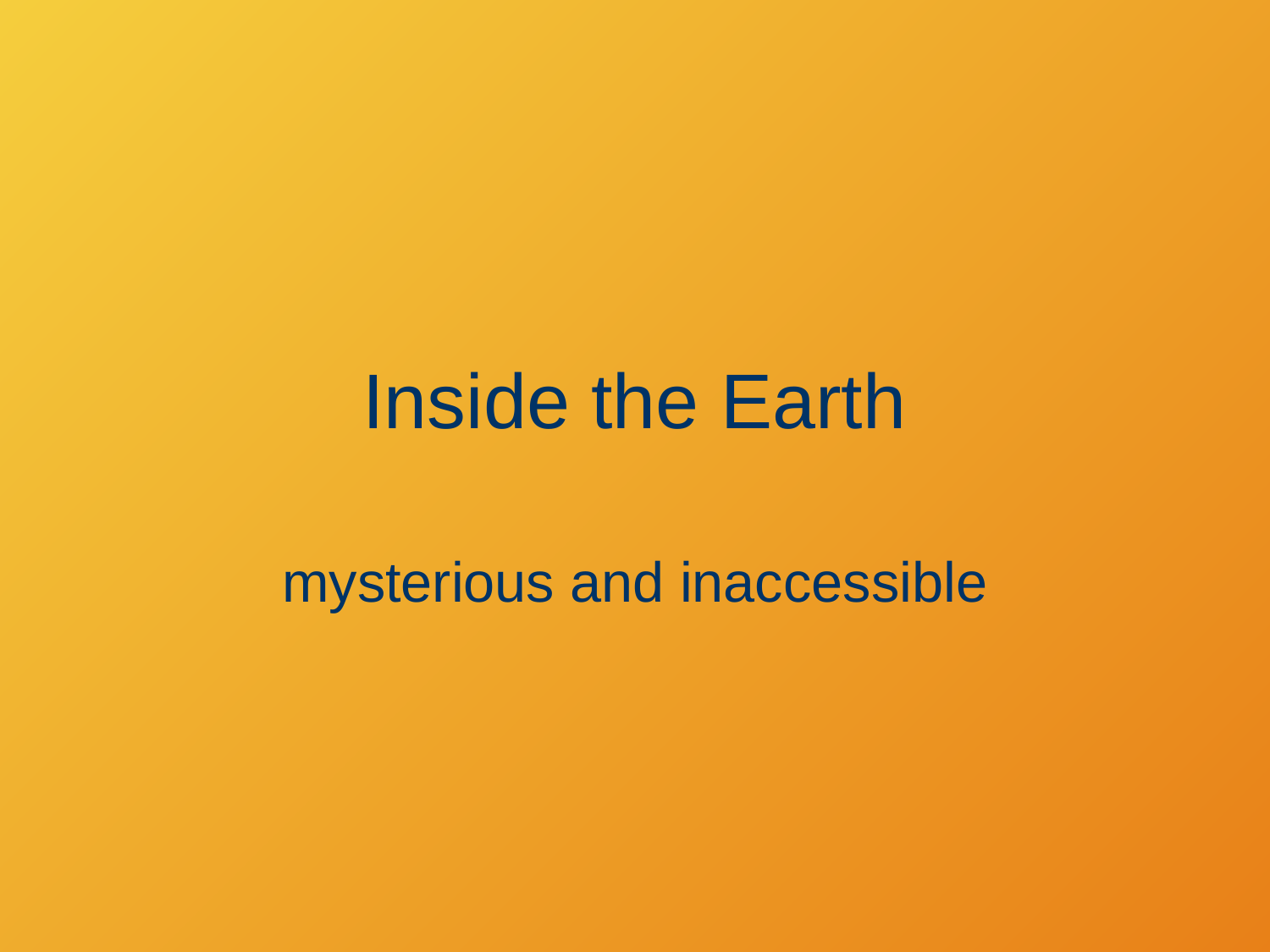

# Inside the Earth
mysterious and inaccessible